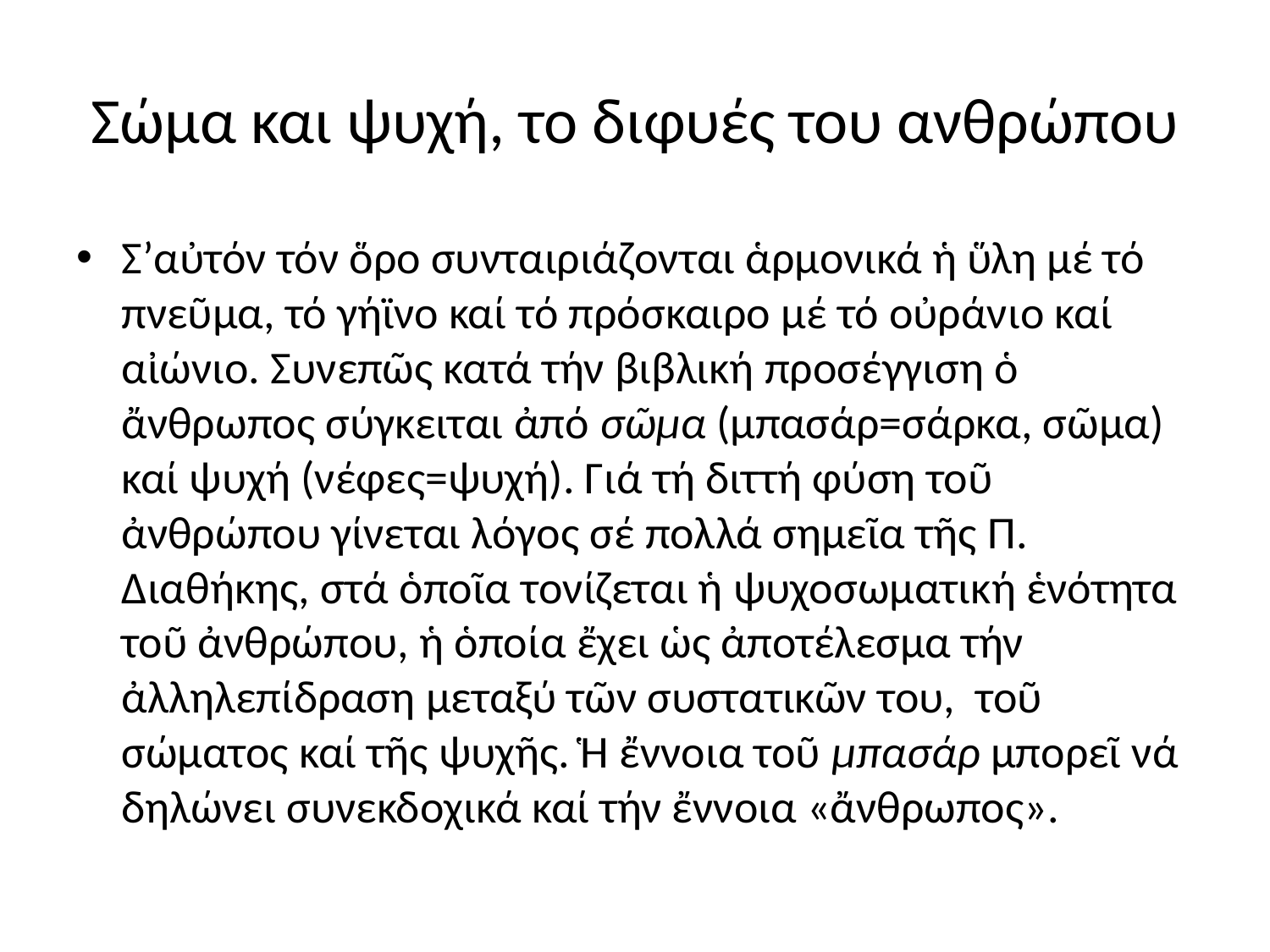

# Σώμα και ψυχή, το διφυές του ανθρώπου
Σ’αὐτόν τόν ὅρο συνταιριάζονται ἁρμονικά ἡ ὕλη μέ τό πνεῦμα, τό γήϊνο καί τό πρόσκαιρο μέ τό οὐράνιο καί αἰώνιο. Συνεπῶς κατά τήν βιβλική προσέγγιση ὁ ἄνθρωπος σύγκειται ἀπό σῶμα (μπασάρ=σάρκα, σῶμα) καί ψυχή (νέφες=ψυχή). Γιά τή διττή φύση τοῦ ἀνθρώπου γίνεται λόγος σέ πολλά σημεῖα τῆς Π. Διαθήκης, στά ὁποῖα τονίζεται ἡ ψυχοσωματική ἑνότητα τοῦ ἀνθρώπου, ἡ ὁποία ἔχει ὡς ἀποτέλεσμα τήν ἀλληλεπίδραση μεταξύ τῶν συστατικῶν του,  τοῦ σώματος καί τῆς ψυχῆς. Ἡ ἔννοια τοῦ μπασάρ μπορεῖ νά δηλώνει συνεκδοχικά καί τήν ἔννοια «ἄνθρωπος».